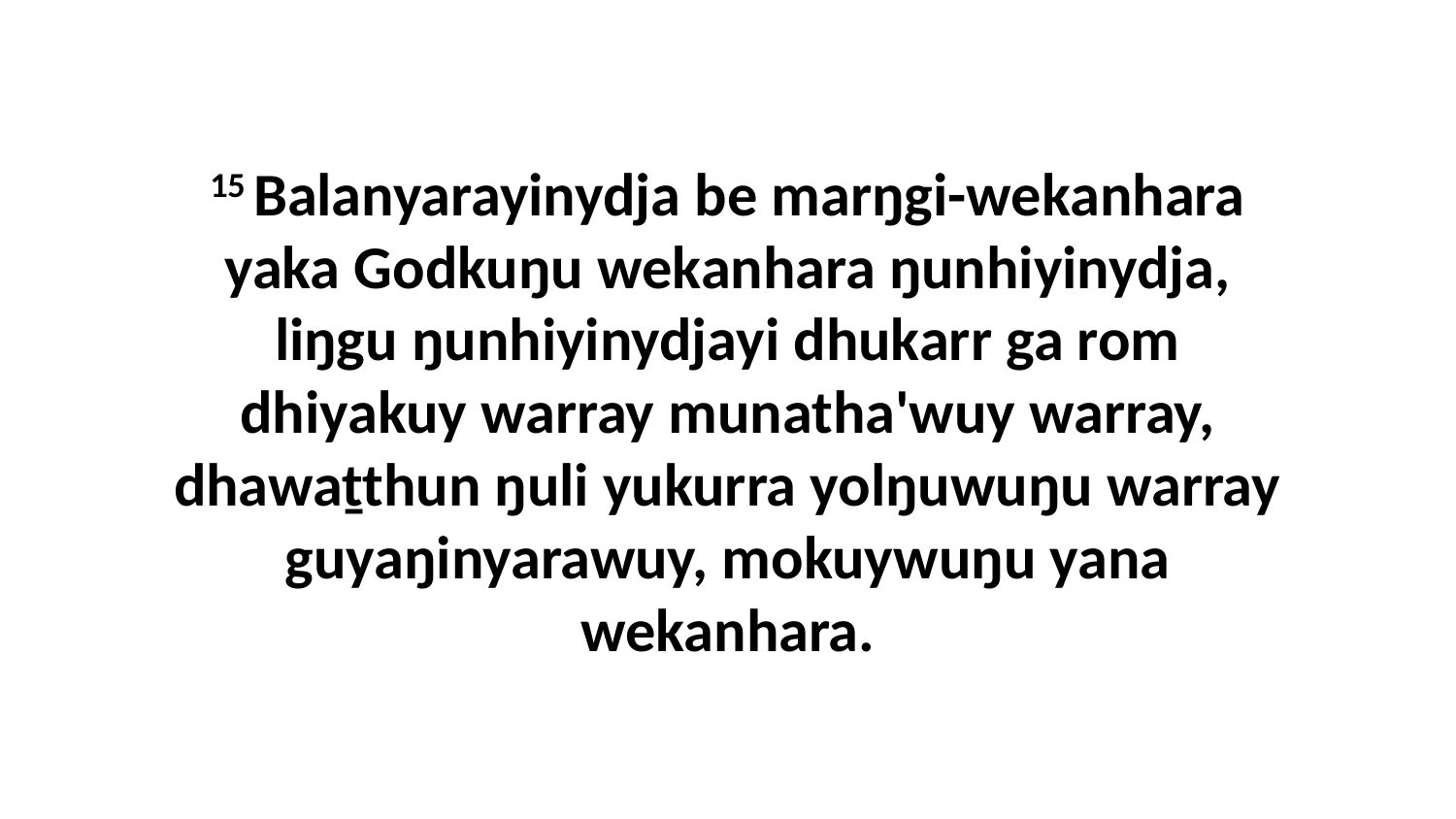

15 Balanyarayinydja be marŋgi-wekanhara yaka Godkuŋu wekanhara ŋunhiyinydja, liŋgu ŋunhiyinydjayi dhukarr ga rom dhiyakuy warray munatha'wuy warray, dhawaṯthun ŋuli yukurra yolŋuwuŋu warray guyaŋinyarawuy, mokuywuŋu yana wekanhara.